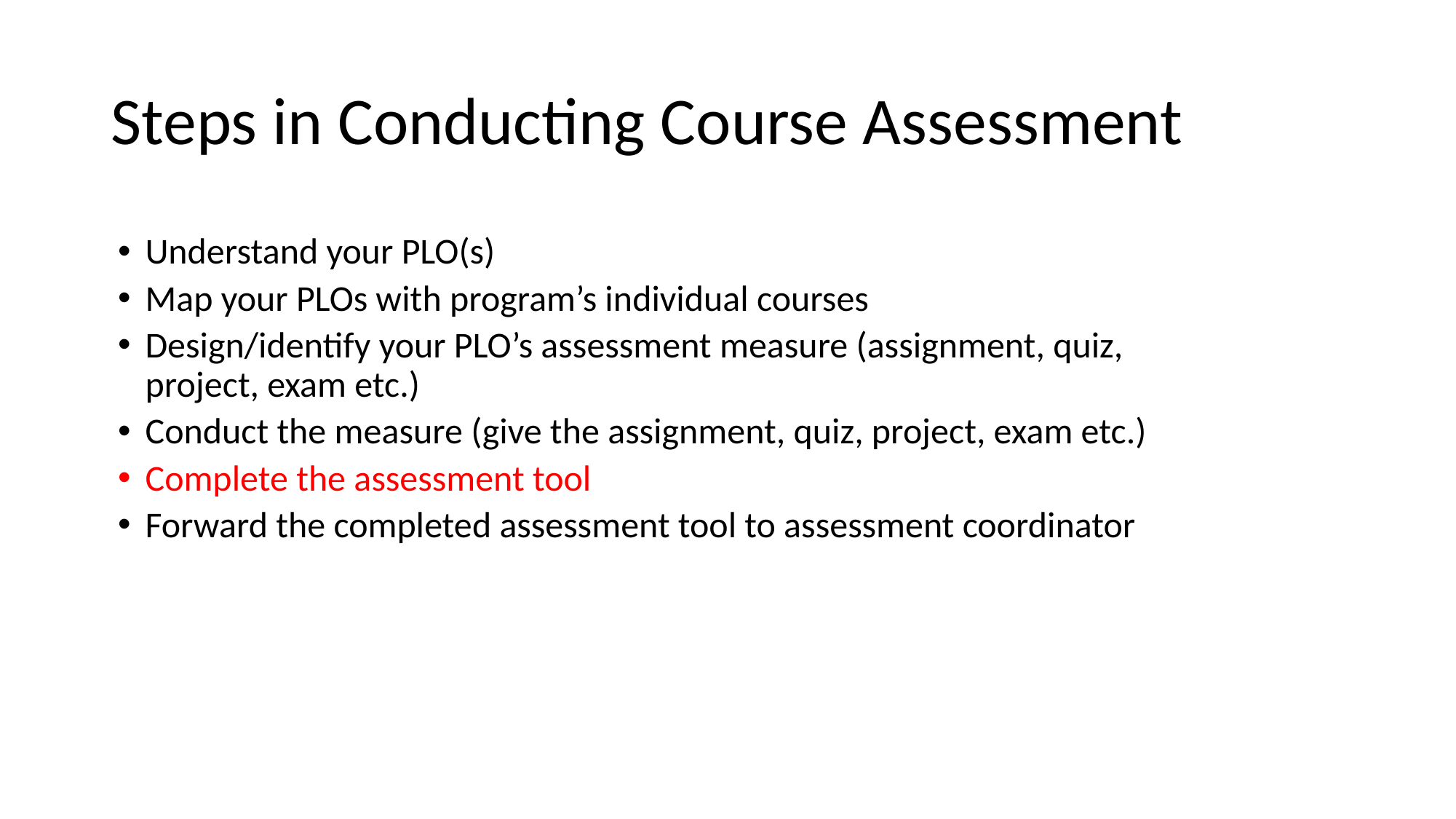

# Steps in Conducting Course Assessment
Understand your PLO(s)
Map your PLOs with program’s individual courses
Design/identify your PLO’s assessment measure (assignment, quiz, project, exam etc.)
Conduct the measure (give the assignment, quiz, project, exam etc.)
Complete the assessment tool
Forward the completed assessment tool to assessment coordinator